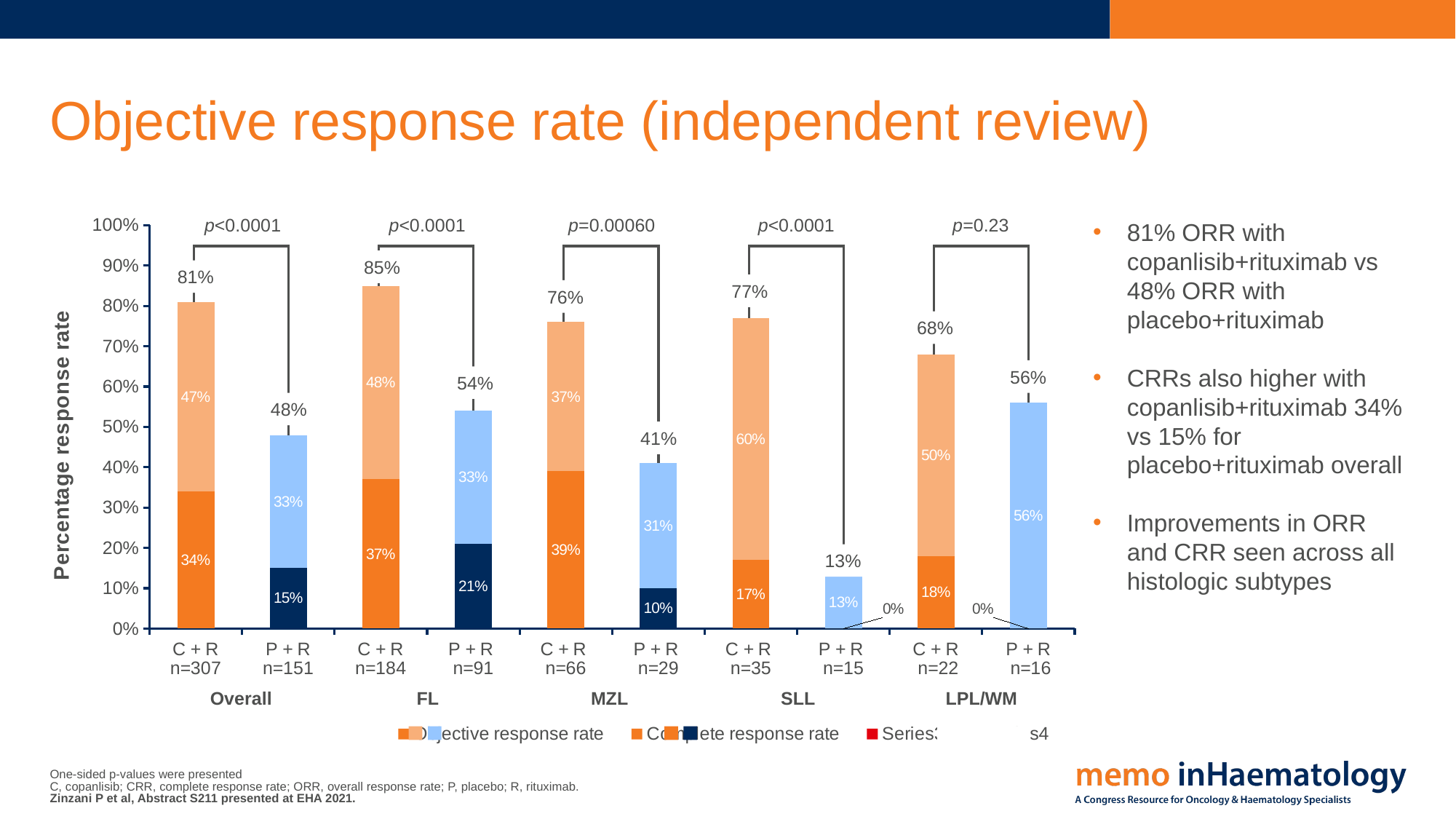

# Objective response rate (independent review)

### Chart

| Category | Objective response rate | Complete response rate |  |  |
|---|---|---|---|---|
| C + R n=307 | 0.34 | 0.47 | None | None |
| P + R n=151 | 0.15 | 0.33 | None | None |
| C + R n=184 | 0.37 | 0.48 | None | None |
| P + R
n=91 | 0.21 | 0.33 | None | None |
| C + R
n=66 | 0.39 | 0.37 | None | None |
| P + R
n=29 | 0.1 | 0.31 | None | None |
| C + R
n=35 | 0.17 | 0.6 | None | None |
| P + R
n=15 | 0.0 | 0.13 | None | None |
| C + R
 n=22 | 0.18 | 0.5 | None | None |
| P + R
 n=16 | 0.0 | 0.56 | None | None |
p<0.0001
p<0.0001
p=0.00060
p<0.0001
p=0.23
81% ORR with copanlisib+rituximab vs 48% ORR with placebo+rituximab

CRRs also higher with copanlisib+rituximab 34% vs 15% for placebo+rituximab overall

Improvements in ORR and CRR seen across all histologic subtypes

85%
81%
77%
76%
68%
56%
54%
48%
41%
13%
Overall
FL
MZL
SLL
LPL/WM

One-sided p-values were presented
C, copanlisib; CRR, complete response rate; ORR, overall response rate; P, placebo; R, rituximab.
Zinzani P et al, Abstract S211 presented at EHA 2021.